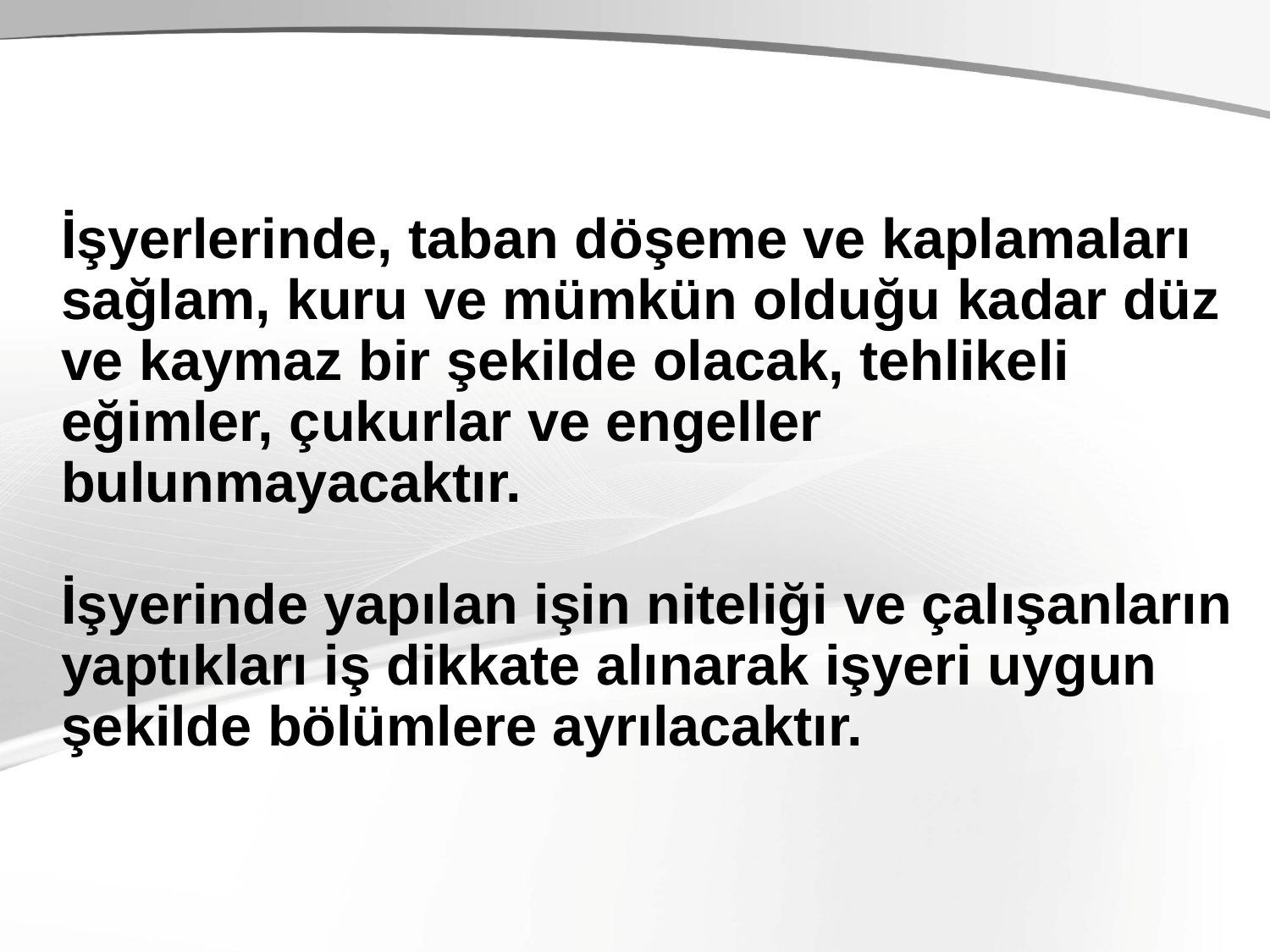

İşyerlerinde, taban döşeme ve kaplamaları sağlam, kuru ve mümkün olduğu kadar düz ve kaymaz bir şekilde olacak, tehlikeli eğimler, çukurlar ve engeller bulunmayacaktır.
İşyerinde yapılan işin niteliği ve çalışanların yaptıkları iş dikkate alınarak işyeri uygun şekilde bölümlere ayrılacaktır.